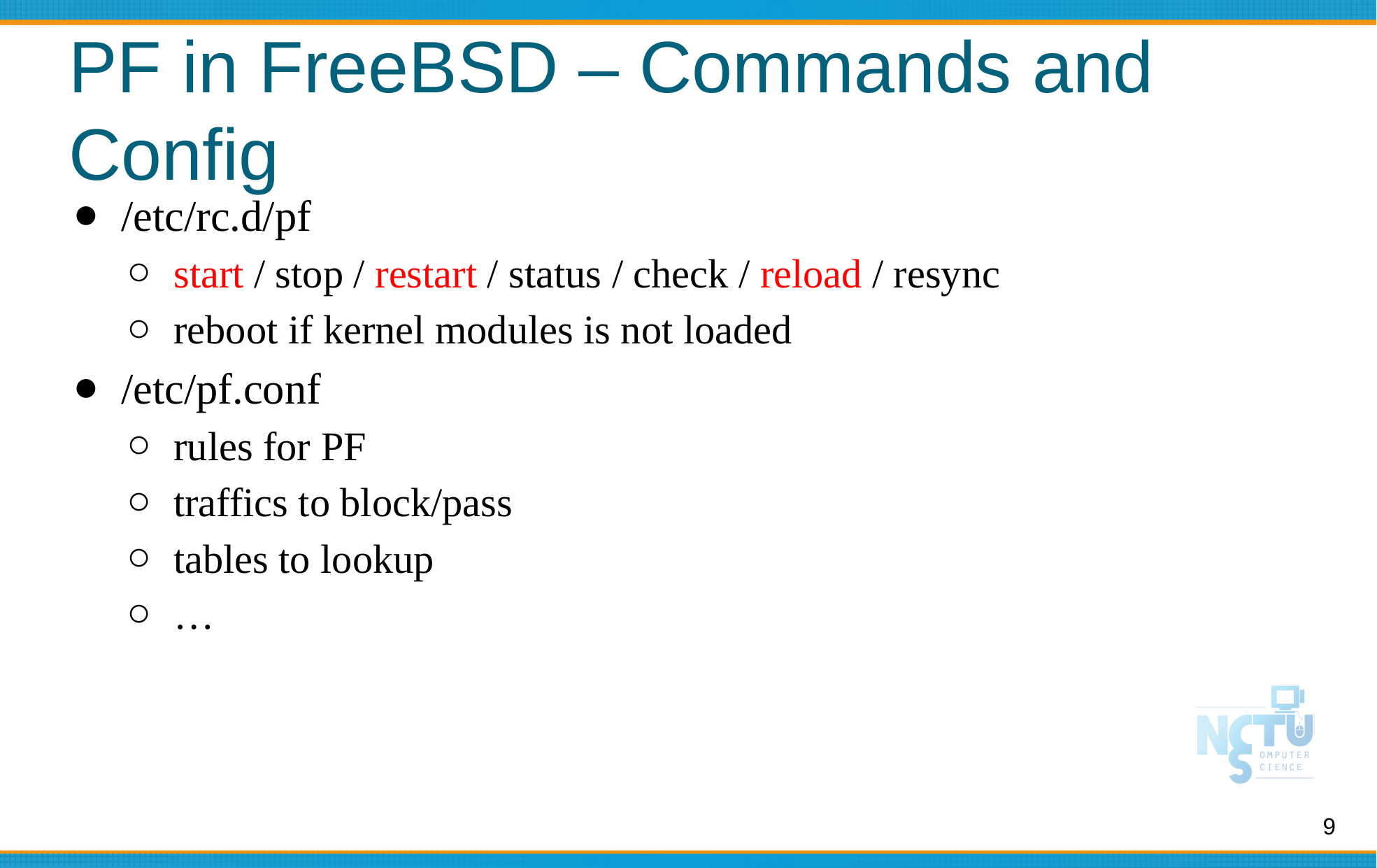

# PF in FreeBSD – Commands and Config
/etc/rc.d/pf
start / stop / restart / status / check / reload / resync
reboot if kernel modules is not loaded
/etc/pf.conf
rules for PF
traffics to block/pass
tables to lookup
…

9